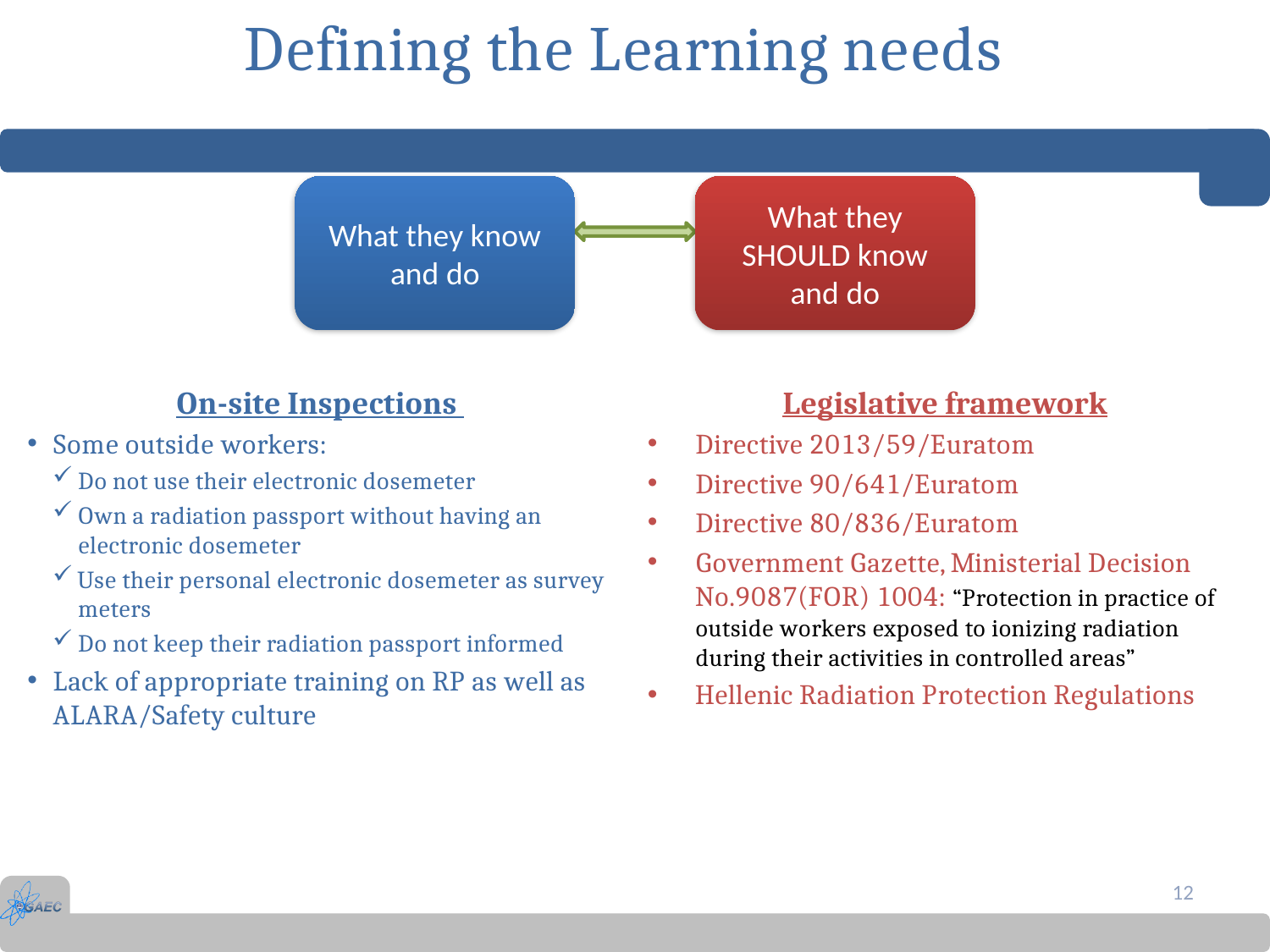

# Defining the Learning needs
What they know and do
What they SHOULD know and do

On-site Inspections
Some outside workers:
Do not use their electronic dosemeter
Own a radiation passport without having an electronic dosemeter
Use their personal electronic dosemeter as survey meters
Do not keep their radiation passport informed
Lack of appropriate training on RP as well as ALARA/Safety culture
Legislative framework
Directive 2013/59/Euratom
Directive 90/641/Euratom
Directive 80/836/Euratom
Government Gazette, Ministerial Decision No.9087(FOR) 1004: “Protection in practice of outside workers exposed to ionizing radiation during their activities in controlled areas”
Hellenic Radiation Protection Regulations

12